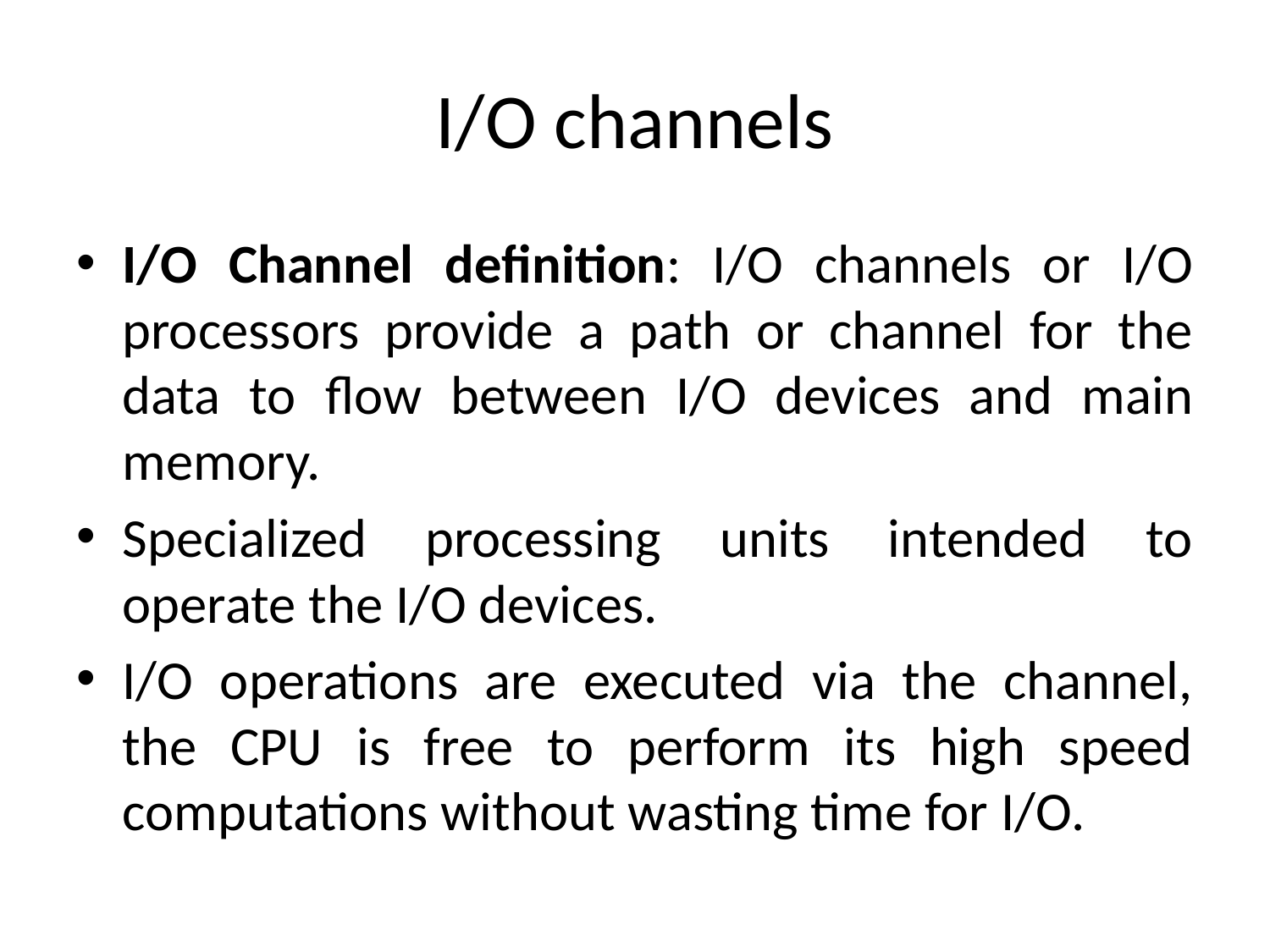

# I/O channels
I/O Channel definition: I/O channels or I/O processors provide a path or channel for the data to flow between I/O devices and main memory.
Specialized processing units intended to operate the I/O devices.
I/O operations are executed via the channel, the CPU is free to perform its high speed computations without wasting time for I/O.